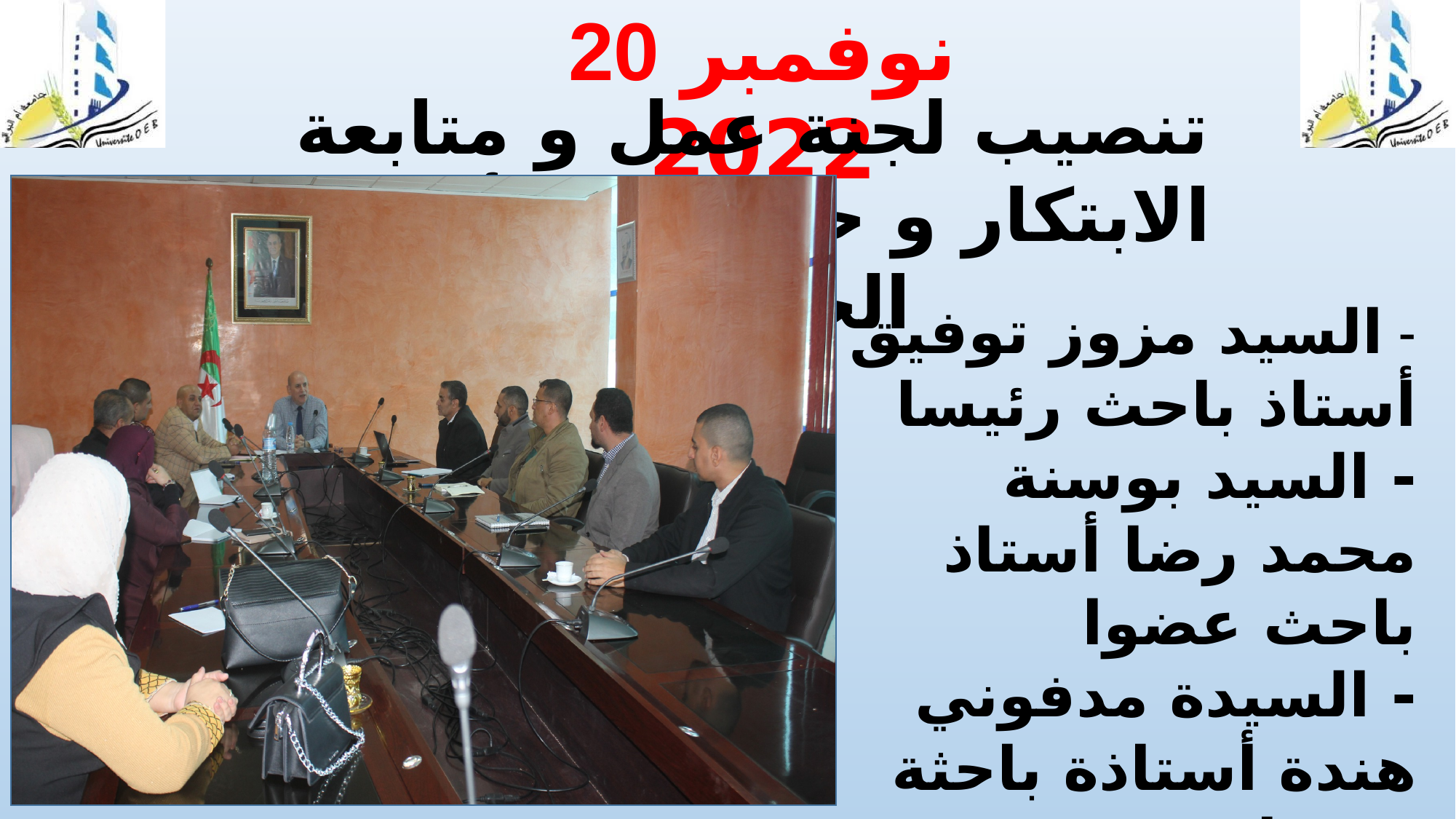

20 نوفمبر 2022
تنصيب لجنة عمل و متابعة الابتكار و حاضنات الأعمال الجامعية

- السيد مزوز توفيق أستاذ باحث رئيسا
- السيد بوسنة محمد رضا أستاذ باحث عضوا
- السيدة مدفوني هندة أستاذة باحثة عضوا
- السيد بن عمر سمير أستاذ باحث عضوا
- السيد زايدي سفيان أستاذ باحث عضوا
- السيد بوجعجع رفيق أستاذ باحث عضوا